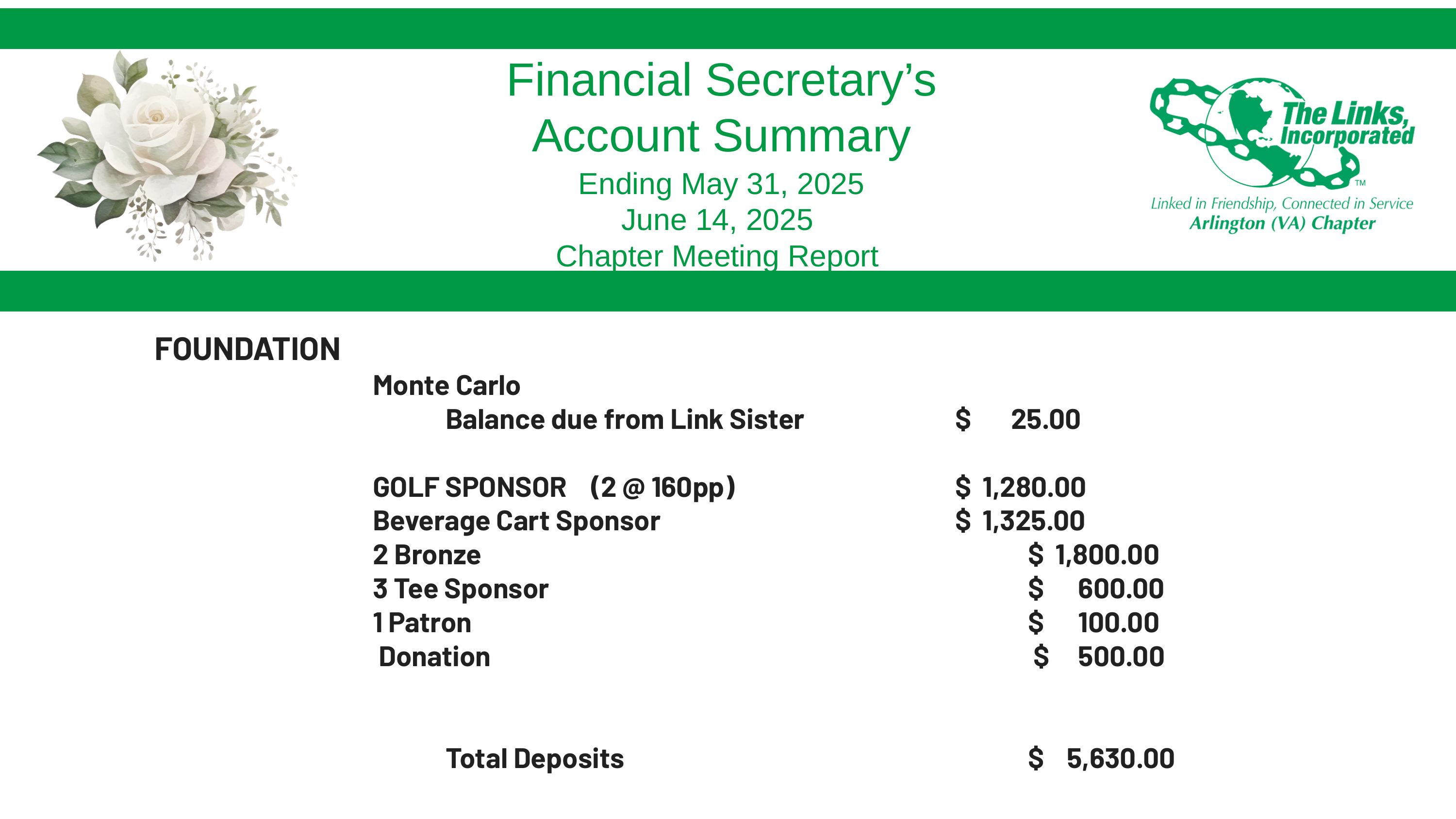

Financial Secretary’s  Account Summary

Ending May 31, 2025
June 14, 2025
Chapter Meeting Report

	FOUNDATION
				Monte Carlo
					Balance due from Link Sister			$       25.00

				GOLF SPONSOR	(2 @ 160pp)				$  1,280.00
				Beverage Cart Sponsor					$  1,325.00
				2 Bronze 								$  1,800.00
				3 Tee Sponsor							$      600.00
				1 Patron								$      100.00
				 Donation								 $     500.00

					Total Deposits 						$    5,630.00